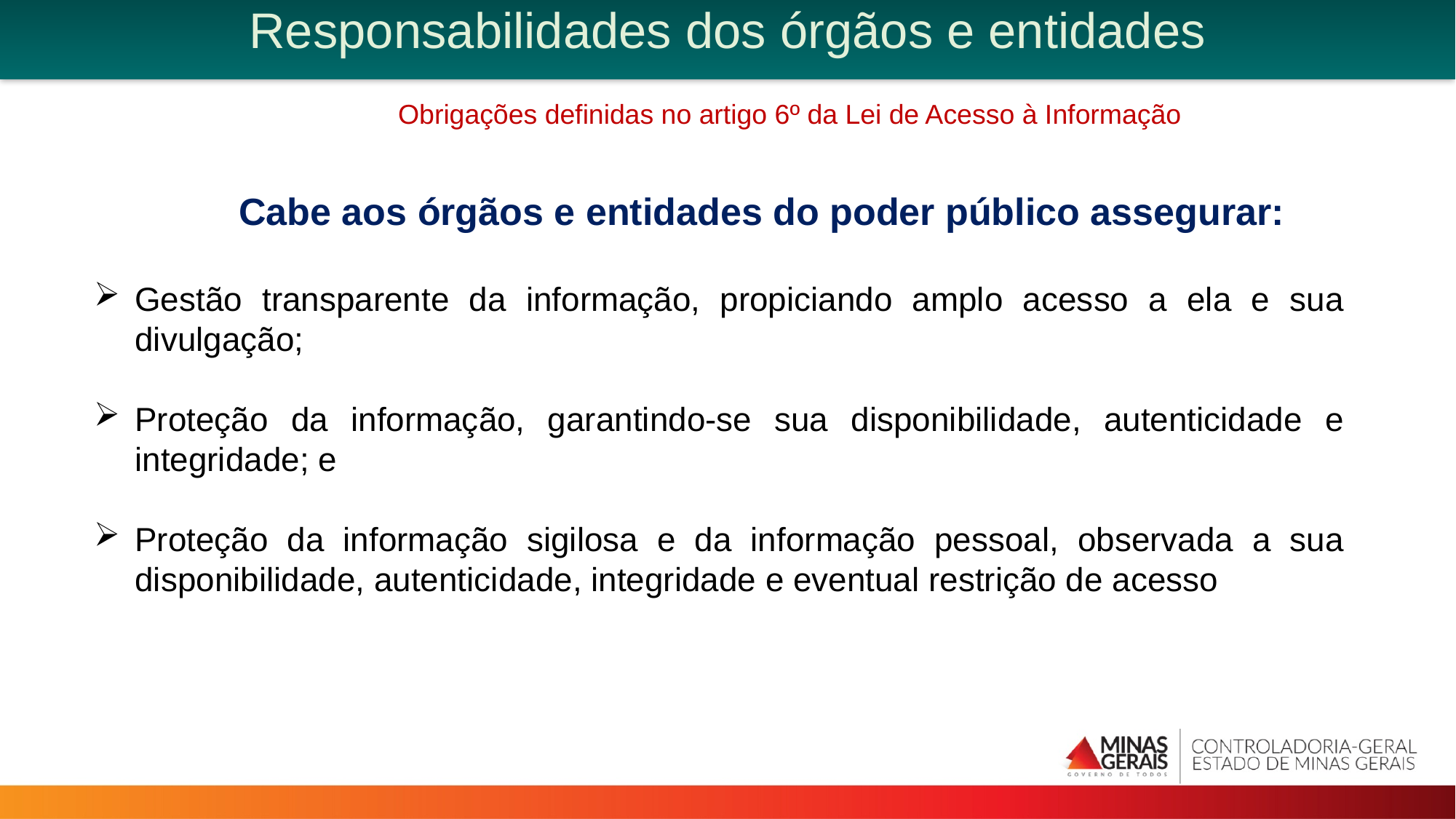

Responsabilidades dos órgãos e entidades
	Obrigações definidas no artigo 6º da Lei de Acesso à Informação
Cabe aos órgãos e entidades do poder público assegurar:
Gestão transparente da informação, propiciando amplo acesso a ela e sua divulgação;

Proteção da informação, garantindo-se sua disponibilidade, autenticidade e integridade; e

Proteção da informação sigilosa e da informação pessoal, observada a sua disponibilidade, autenticidade, integridade e eventual restrição de acesso